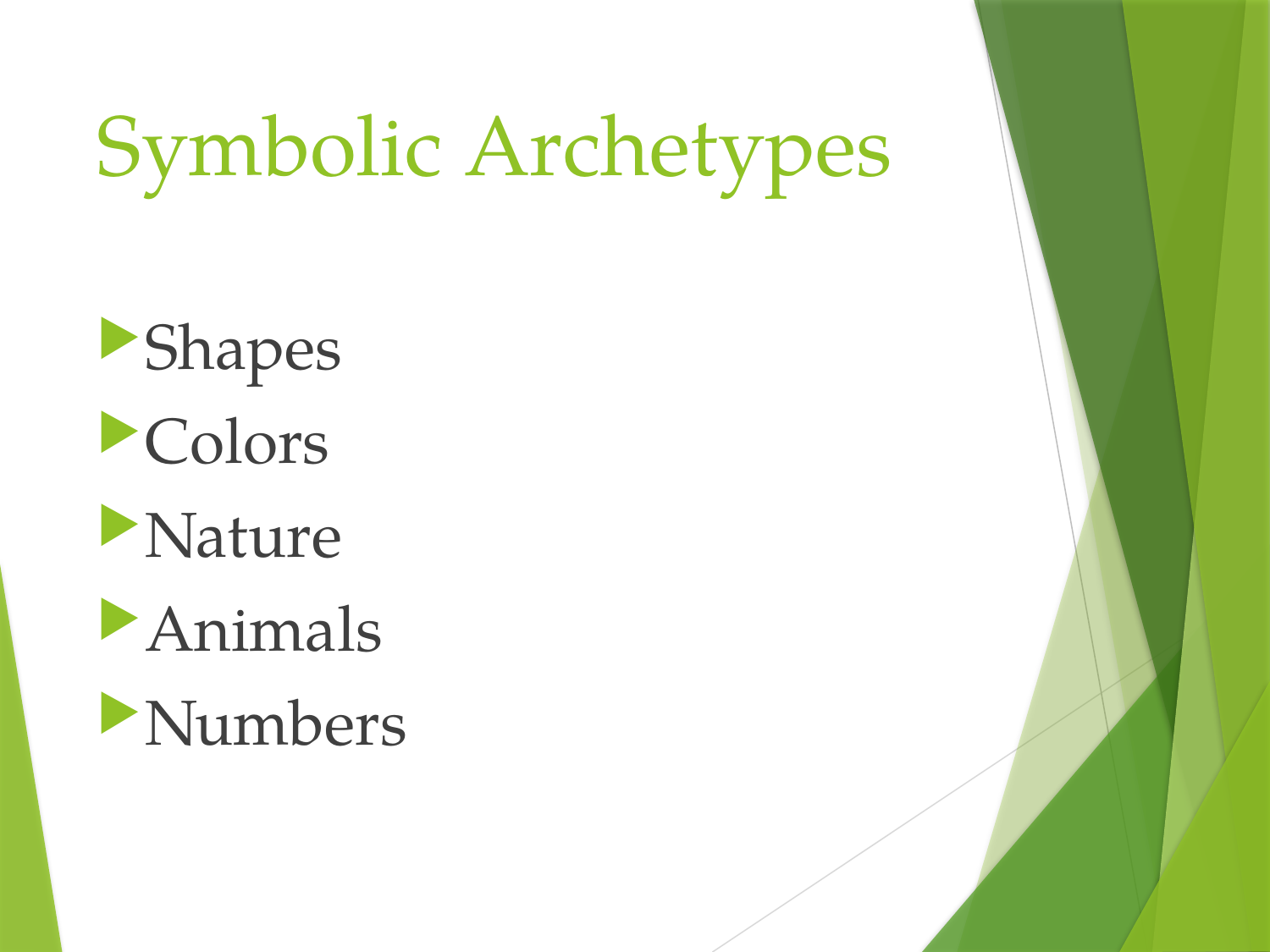

# Symbolic Archetypes
Shapes
Colors
Nature
Animals
Numbers